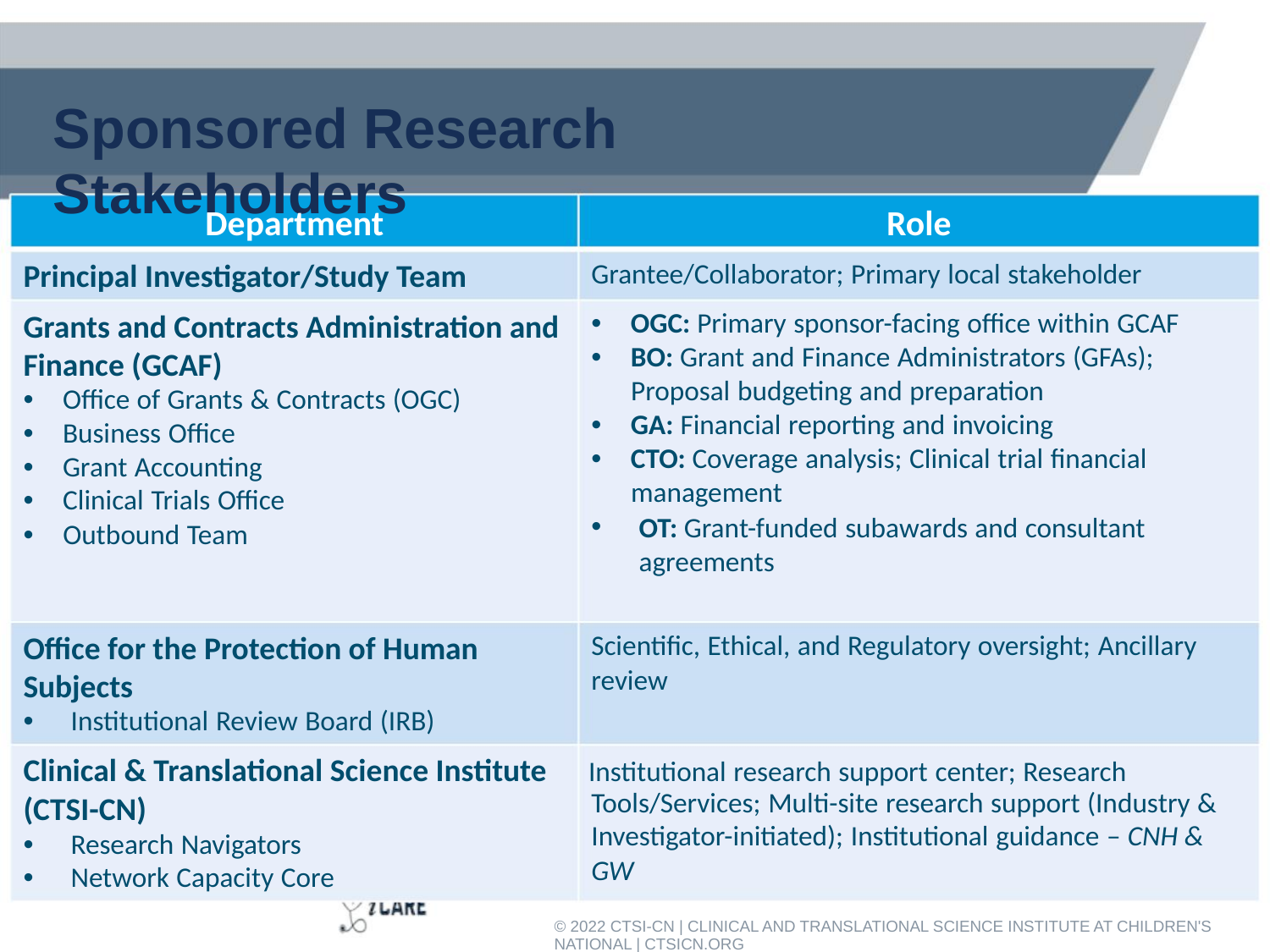

Sponsored Research Stakeholders
Department
Role
Grantee/Collaborator; Primary local stakeholder
Principal Investigator/Study Team
• OGC: Primary sponsor-facing office within GCAF
• BO: Grant and Finance Administrators (GFAs);
Proposal budgeting and preparation
• GA: Financial reporting and invoicing
• CTO: Coverage analysis; Clinical trial financial
management
Grants and Contracts Administration and
Finance (GCAF)
• Office of Grants & Contracts (OGC)
• Business Office
• Grant Accounting
• Clinical Trials Office
•
OT: Grant-funded subawards and consultant
agreements
• Outbound Team
Scientific, Ethical, and Regulatory oversight; Ancillary
review
Office for the Protection of Human
Subjects
• Institutional Review Board (IRB)
Clinical & Translational Science Institute Institutional research support center; Research
Tools/Services; Multi-site research support (Industry &
Investigator-initiated); Institutional guidance – CNH &
GW
(CTSI-CN)
• Research Navigators
• Network Capacity Core
© 2022 CTSI-CN | CLINICAL AND TRANSLATIONAL SCIENCE INSTITUTE AT CHILDREN'S NATIONAL | CTSICN.ORG